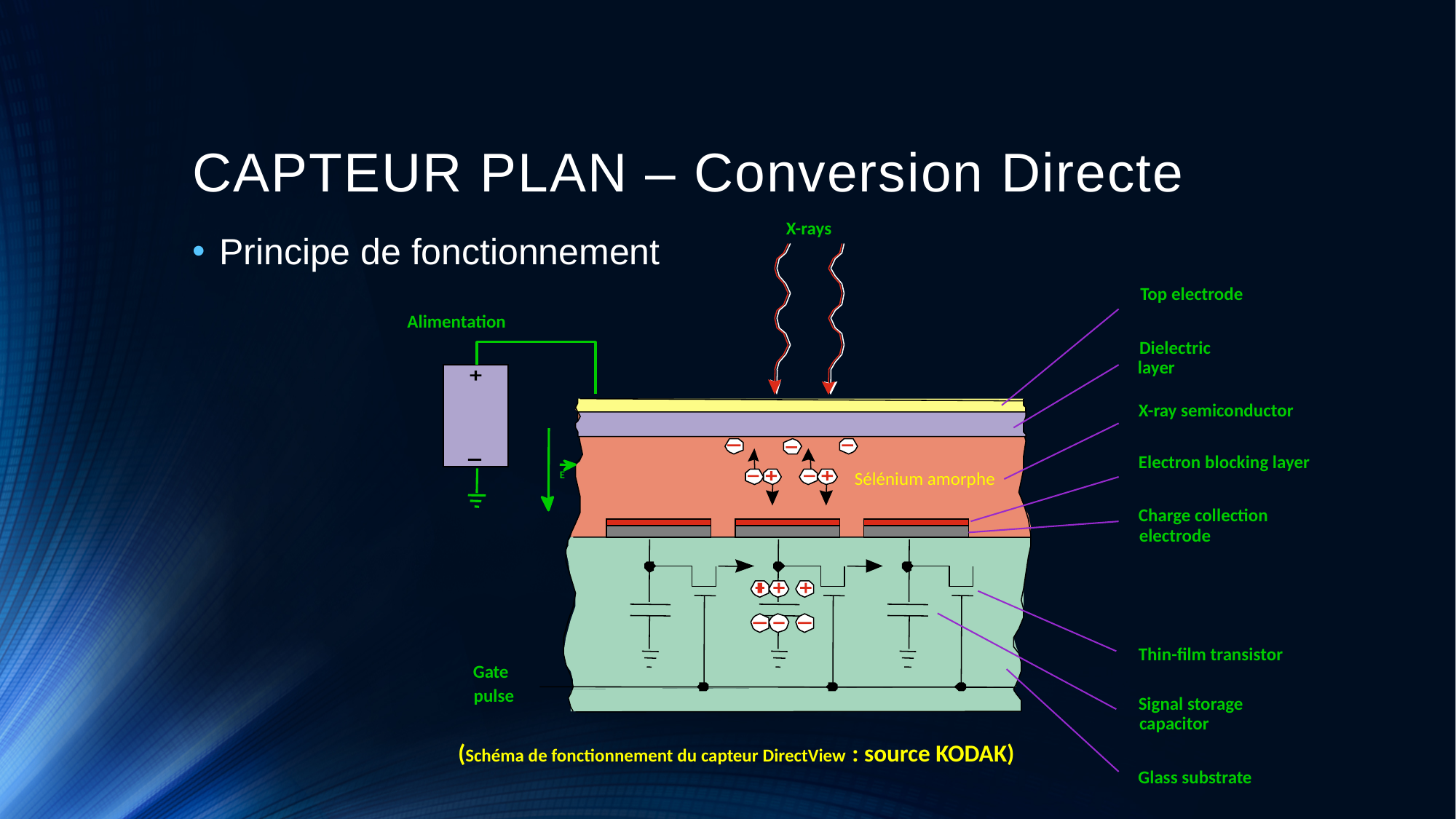

# CAPTEUR PLAN – Conversion Directe

X-rays

Principe de fonctionnement

Top electrode

Alimentation

E

Dielectric
layer

X-ray semiconductor

Electron blocking layer

Sélénium amorphe

Charge collection

electrode

Thin-film transistor

Gate

pulse

Signal storage

capacitor
(Schéma de fonctionnement du capteur DirectView : source KODAK)
Glass substrate